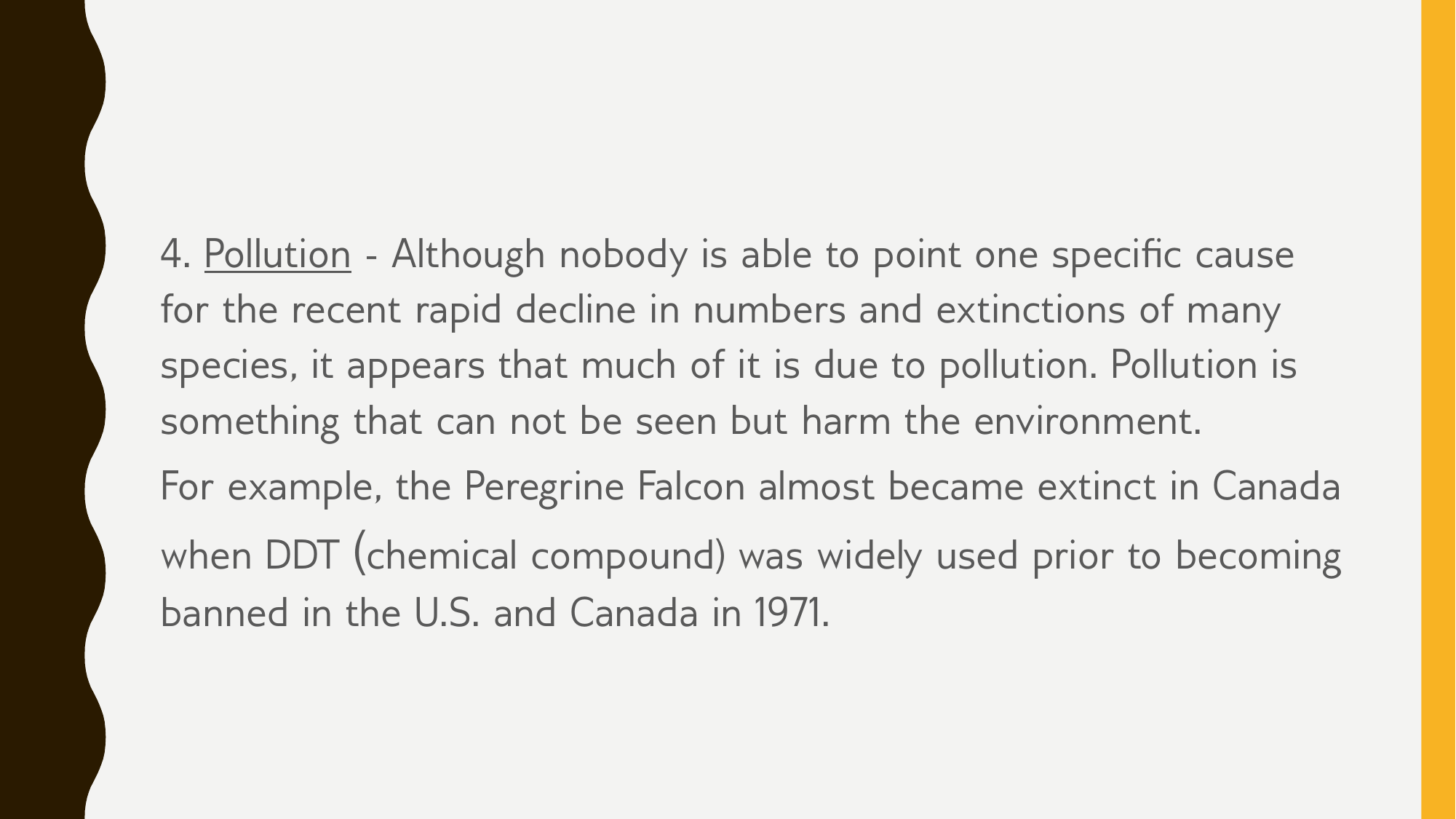

4. Pollution - Although nobody is able to point one specific cause for the recent rapid decline in numbers and extinctions of many species, it appears that much of it is due to pollution. Pollution is something that can not be seen but harm the environment.
For example, the Peregrine Falcon almost became extinct in Canada when DDT (chemical compound) was widely used prior to becoming banned in the U.S. and Canada in 1971.